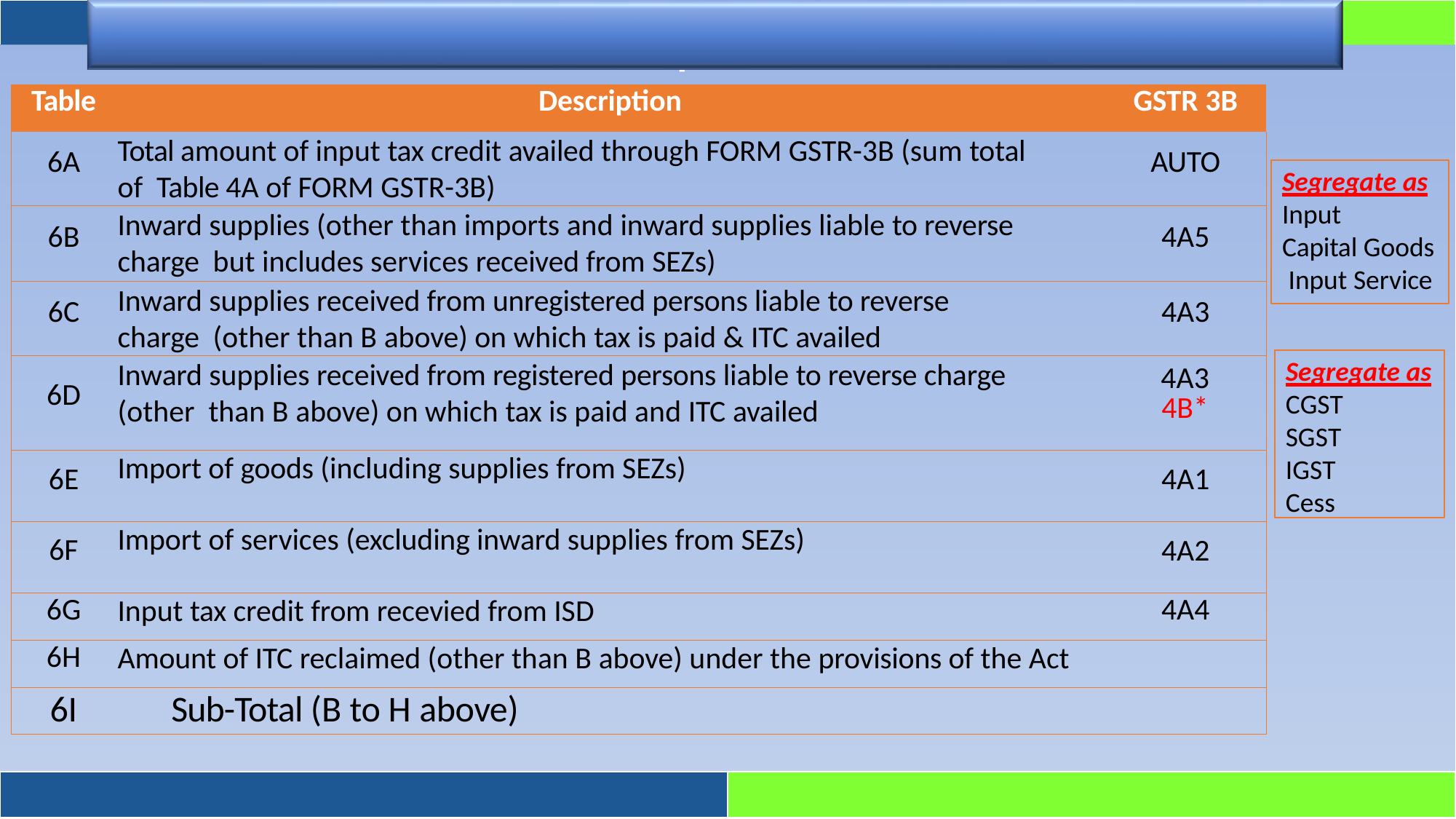

# compa

rison

| Table | Description | GSTR 3B |
| --- | --- | --- |
| 6A | Total amount of input tax credit availed through FORM GSTR-3B (sum total of Table 4A of FORM GSTR-3B) | AUTO |
| 6B | Inward supplies (other than imports and inward supplies liable to reverse charge but includes services received from SEZs) | 4A5 |
| 6C | Inward supplies received from unregistered persons liable to reverse charge (other than B above) on which tax is paid & ITC availed | 4A3 |
| 6D | Inward supplies received from registered persons liable to reverse charge (other than B above) on which tax is paid and ITC availed | 4A3 4B\* |
| 6E | Import of goods (including supplies from SEZs) | 4A1 |
| 6F | Import of services (excluding inward supplies from SEZs) | 4A2 |
| 6G | Input tax credit from recevied from ISD | 4A4 |
| 6H | Amount of ITC reclaimed (other than B above) under the provisions of the Act |  |
| 6I | Sub-Total (B to H above) |  |

Segregate as
Input
Capital Goods  Input Service
Segregate as
CGST SGST IGST
Cess